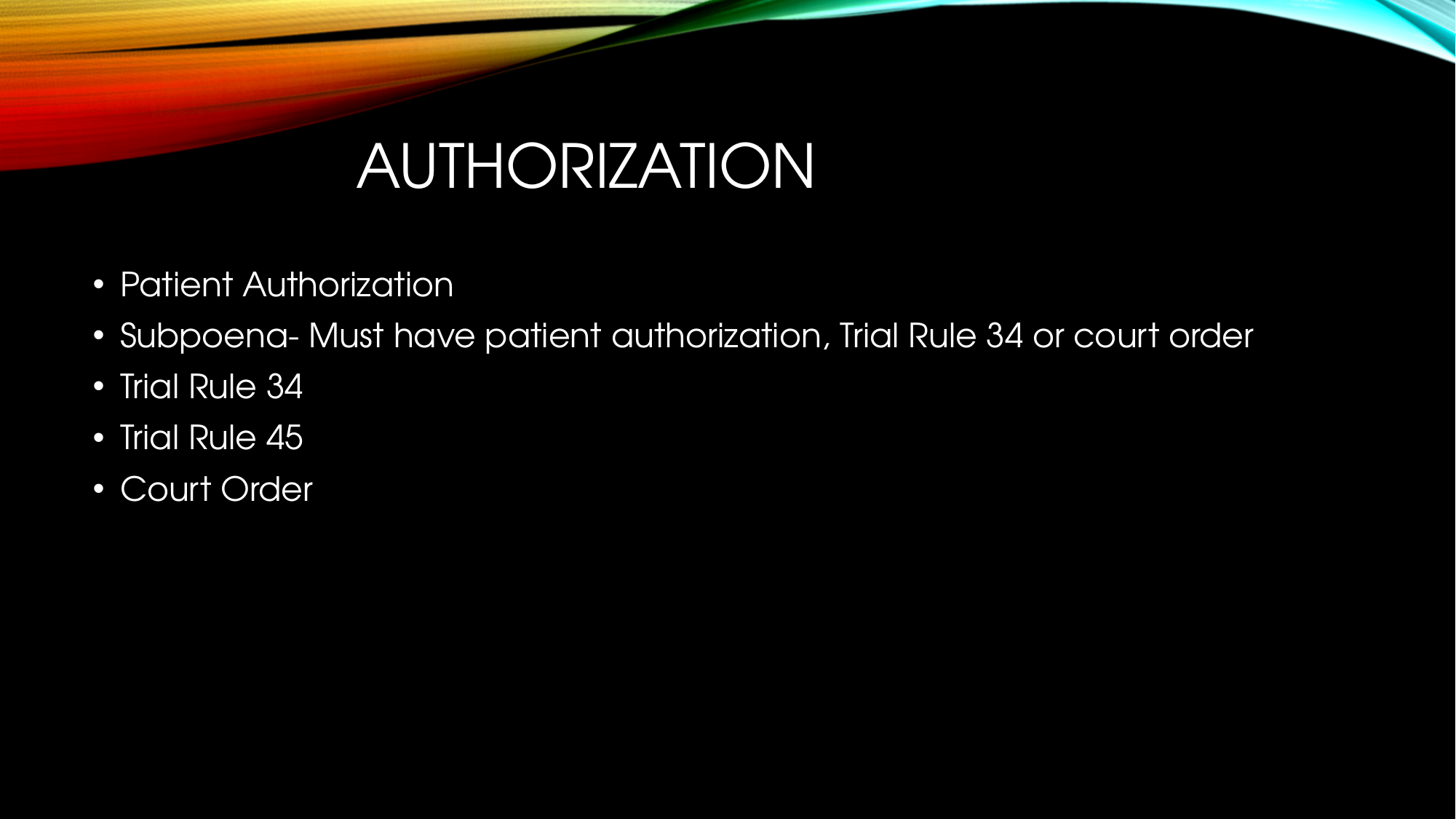

# Authorization
Patient Authorization
Subpoena- Must have patient authorization, Trial Rule 34 or court order
Trial Rule 34
Trial Rule 45
Court Order